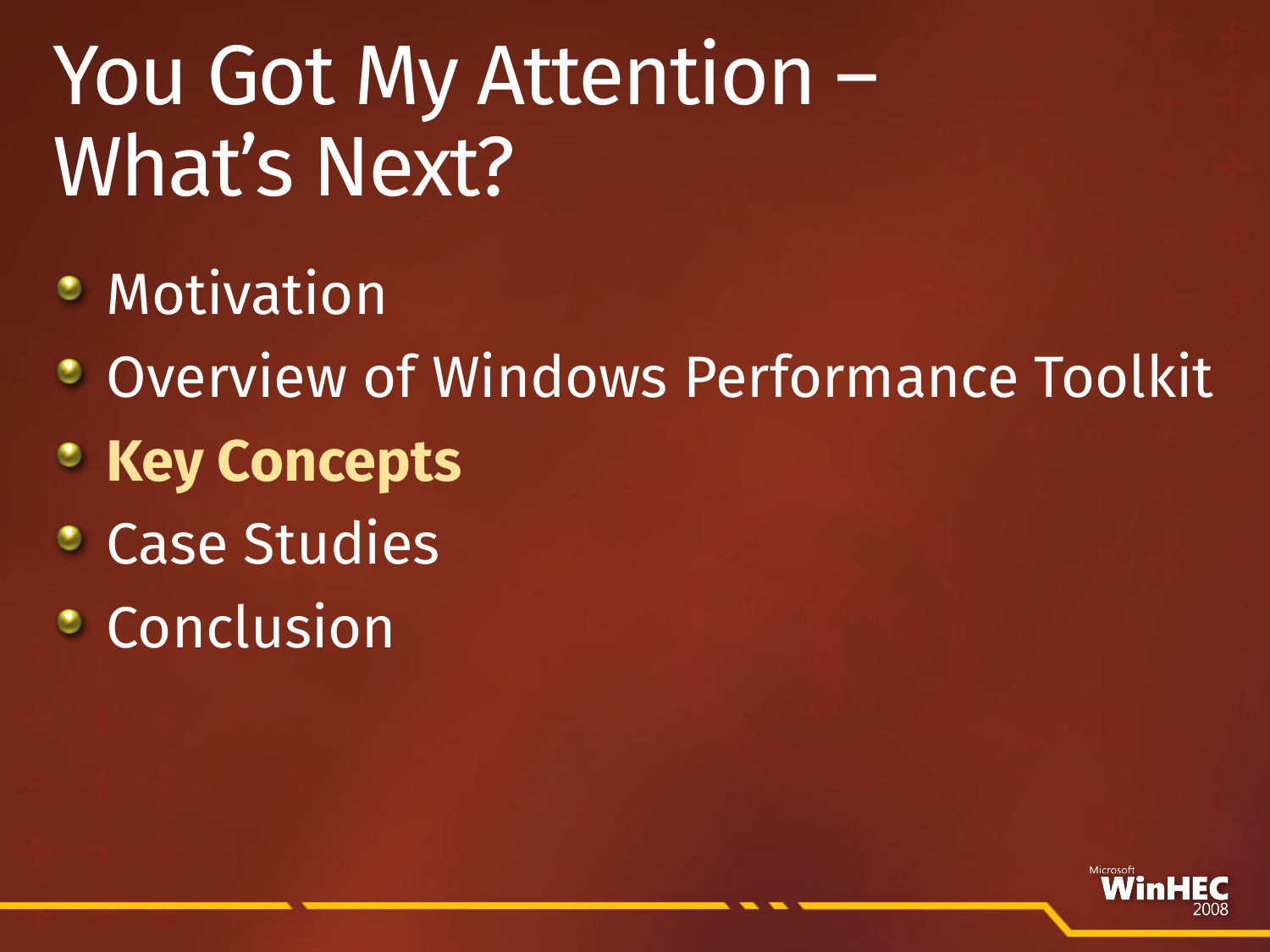

# You Got My Attention – What’s Next?
Motivation
Overview of Windows Performance Toolkit
Key Concepts
Case Studies
Conclusion